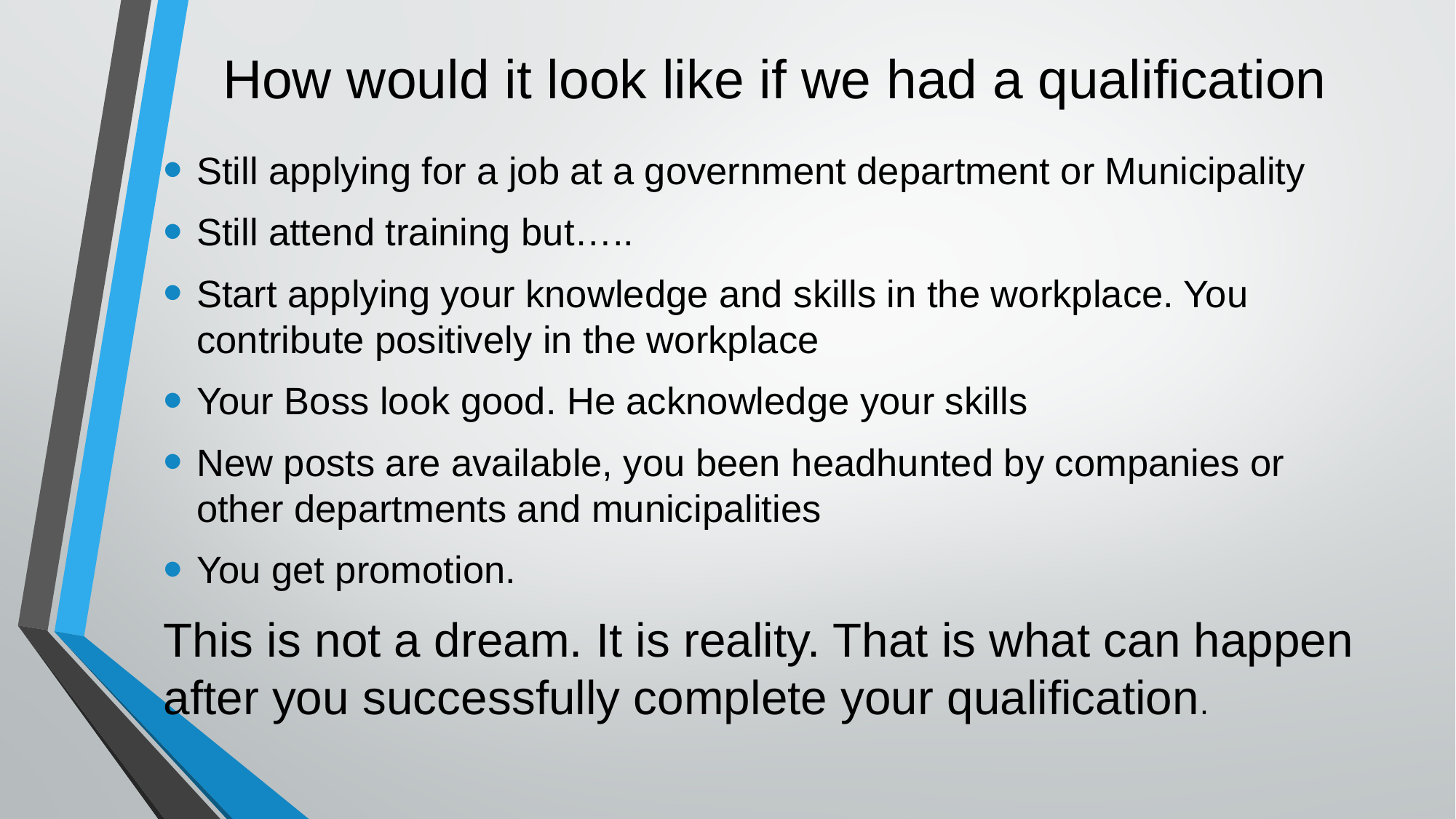

# How would it look like if we had a qualification
Still applying for a job at a government department or Municipality
Still attend training but…..
Start applying your knowledge and skills in the workplace. You contribute positively in the workplace
Your Boss look good. He acknowledge your skills
New posts are available, you been headhunted by companies or other departments and municipalities
You get promotion.
This is not a dream. It is reality. That is what can happen after you successfully complete your qualification.